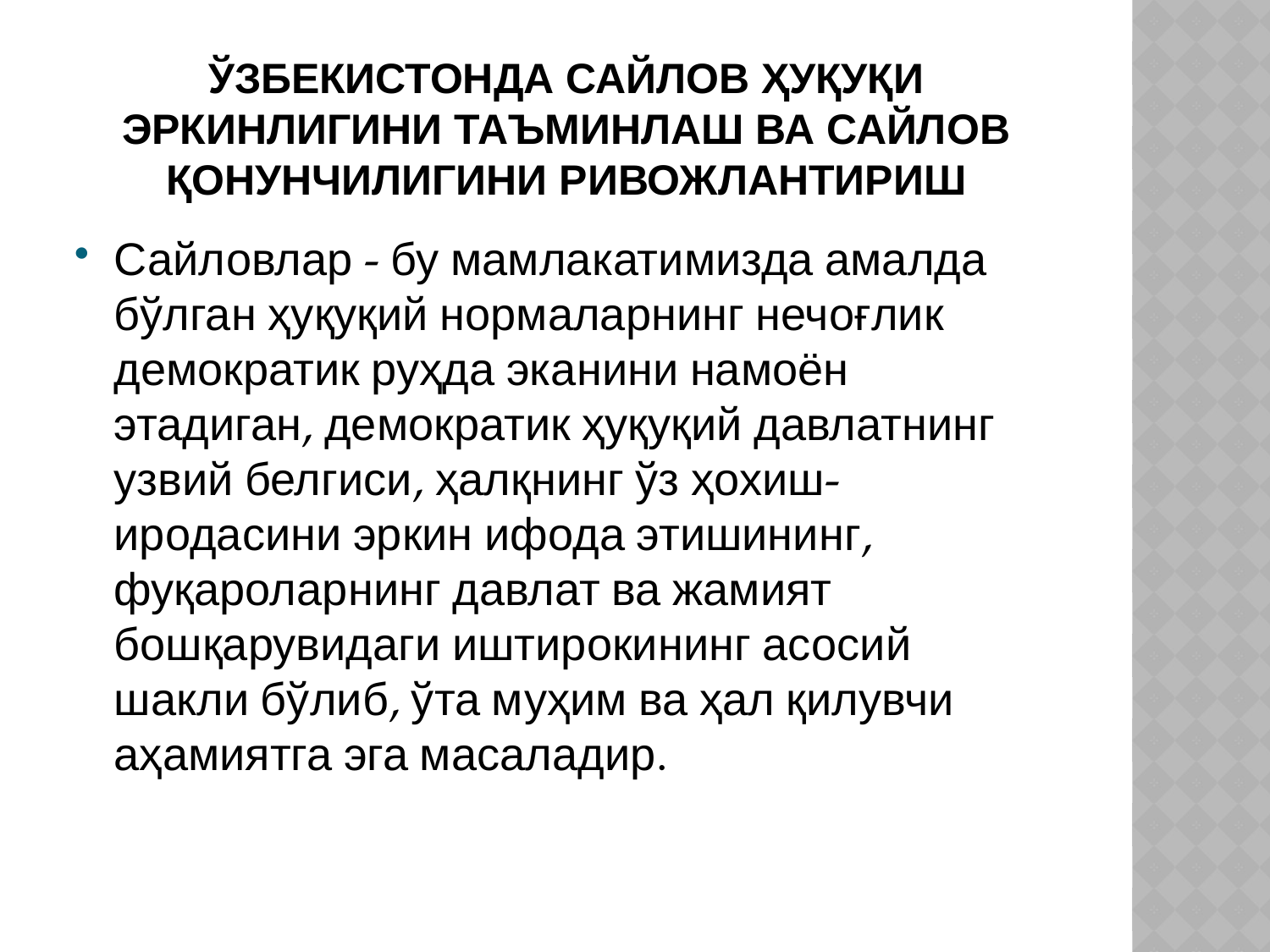

# Ўзбекистонда сайлов ҳуқуқи эркинлигини таъминлаш ва сайлов қонунчилигини ривожлантириш
Сайловлар - бу мамлакатимизда амалда бўлган ҳуқуқий нормаларнинг нечоғлик демократик руҳда эканини намоён этадиган, демократик ҳуқуқий давлатнинг узвий белгиси, ҳалқнинг ўз ҳохиш-иродасини эркин ифода этишининг, фуқароларнинг давлат ва жамият бошқарувидаги иштирокининг асосий шакли бўлиб, ўта муҳим ва ҳал қилувчи аҳамиятга эга масаладир.